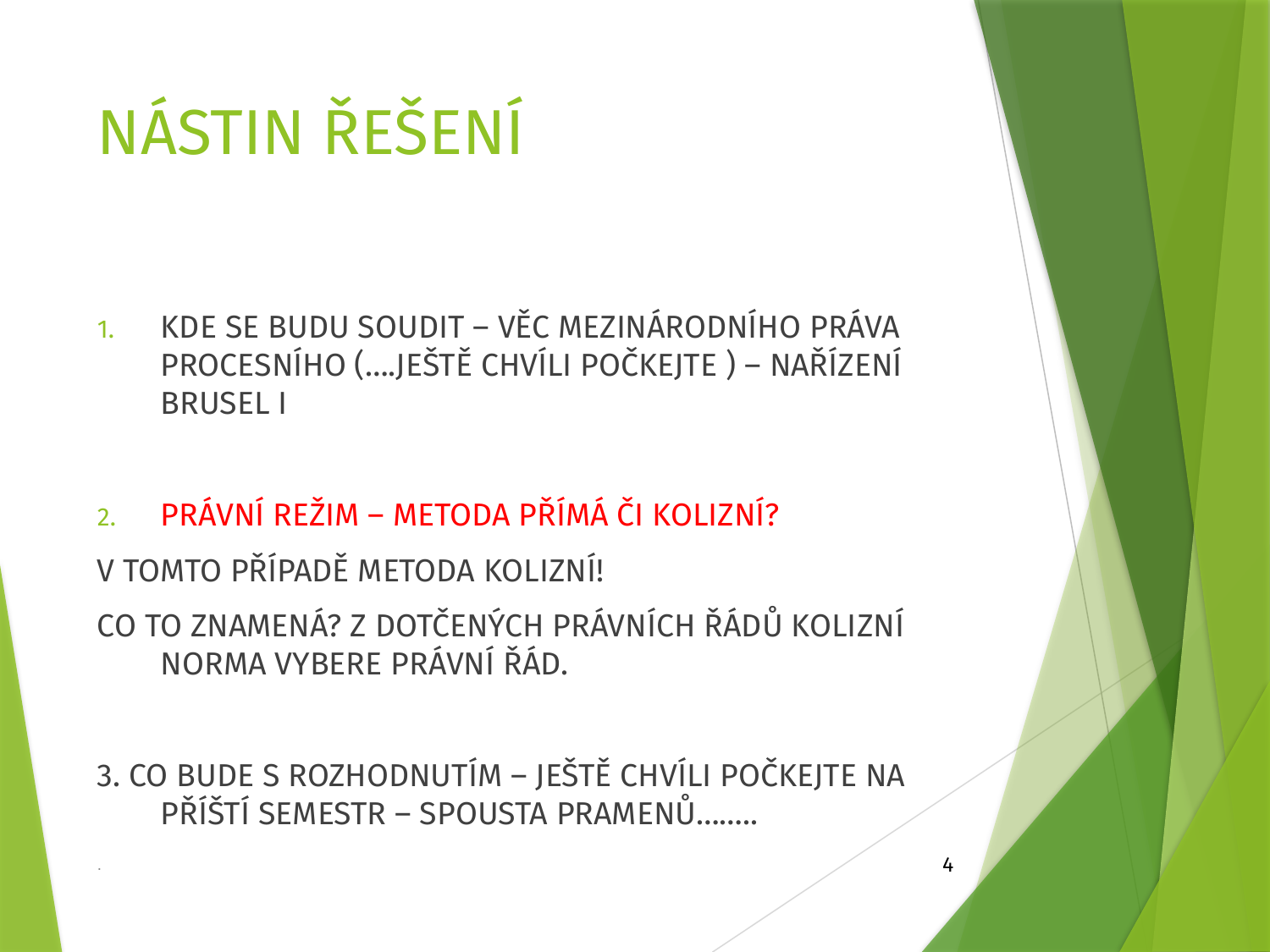

# NÁSTIN ŘEŠENÍ
KDE SE BUDU SOUDIT – VĚC MEZINÁRODNÍHO PRÁVA PROCESNÍHO (….JEŠTĚ CHVÍLI POČKEJTE ) – NAŘÍZENÍ BRUSEL I

PRÁVNÍ REŽIM – METODA PŘÍMÁ ČI KOLIZNÍ?
V TOMTO PŘÍPADĚ METODA KOLIZNÍ!
CO TO ZNAMENÁ? Z DOTČENÝCH PRÁVNÍCH ŘÁDŮ KOLIZNÍ NORMA VYBERE PRÁVNÍ ŘÁD.

3. CO BUDE S ROZHODNUTÍM – JEŠTĚ CHVÍLI POČKEJTE NA PŘÍŠTÍ SEMESTR – SPOUSTA PRAMENŮ……..

.
4